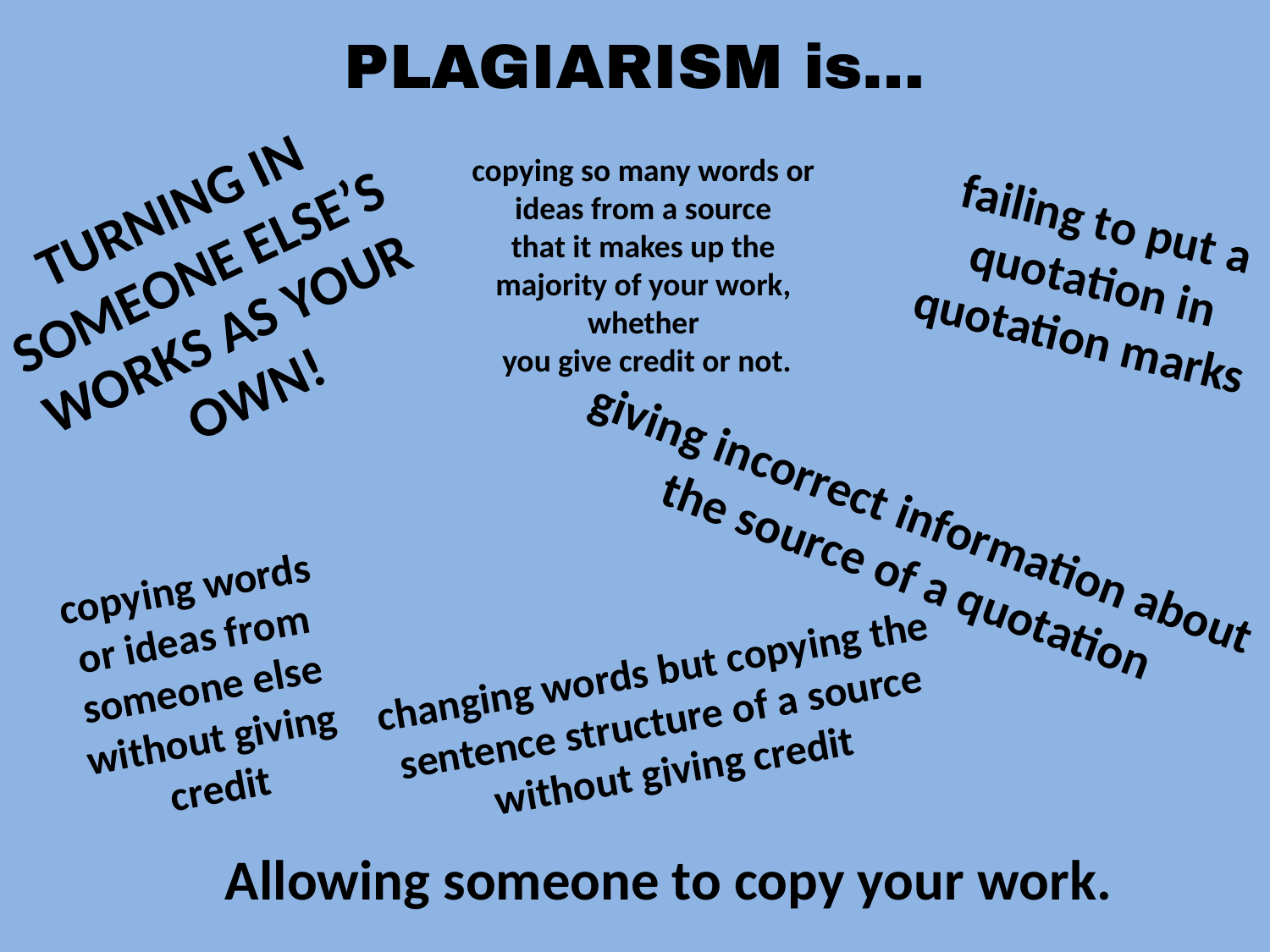

# PLAGIARISM is…
copying so many words or
ideas from a source
that it makes up the
majority of your work,
whether
you give credit or not.
TURNING IN SOMEONE ELSE’S WORKS AS YOUR OWN!
failing to put a quotation in quotation marks
giving incorrect information about
the source of a quotation
copying words or ideas from someone else without giving credit
changing words but copying the
sentence structure of a source
without giving credit

Allowing someone to copy your work.